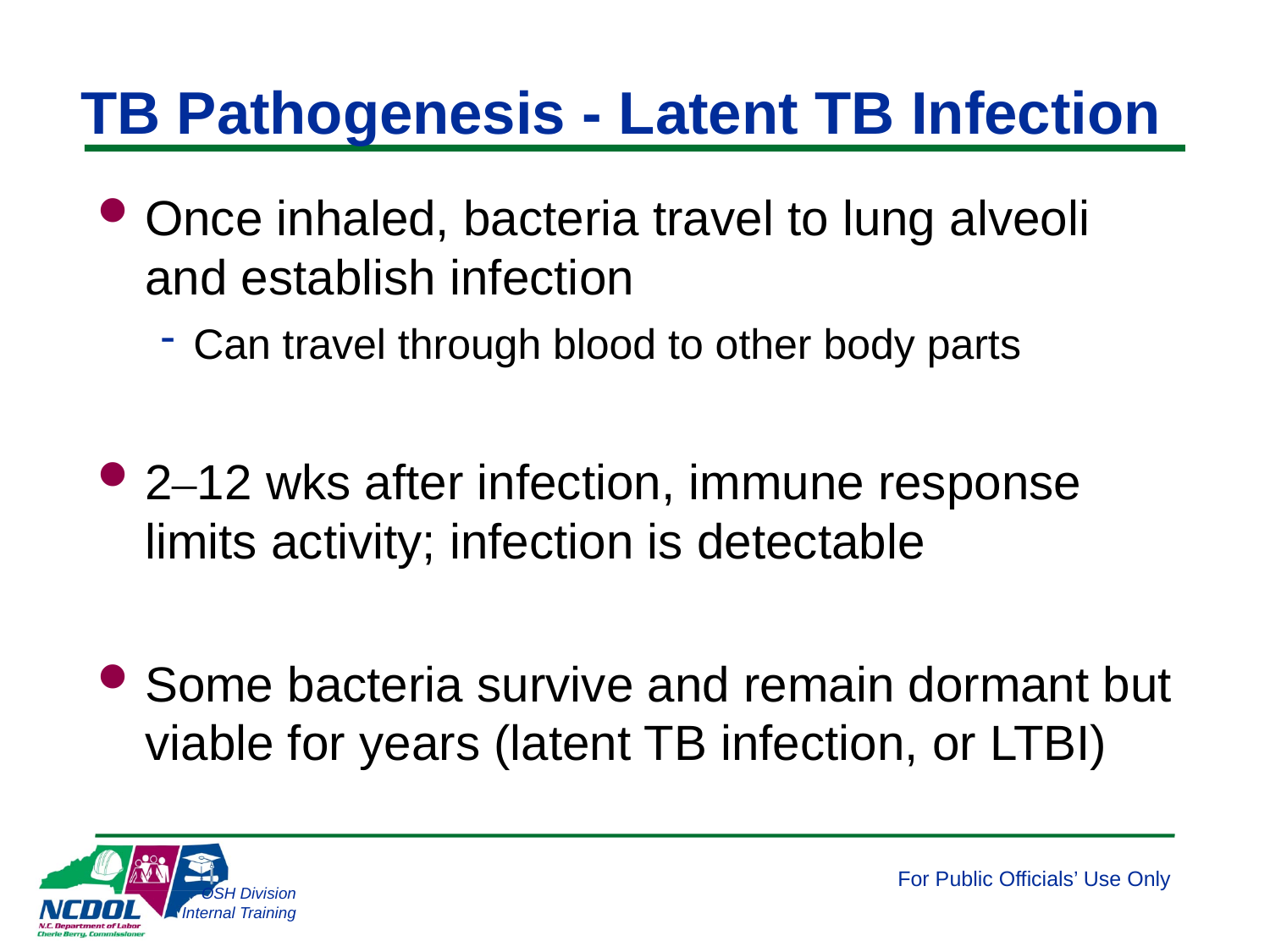

# TB Pathogenesis - Latent TB Infection
Once inhaled, bacteria travel to lung alveoli and establish infection
Can travel through blood to other body parts

2–12 wks after infection, immune response limits activity; infection is detectable

Some bacteria survive and remain dormant but viable for years (latent TB infection, or LTBI)